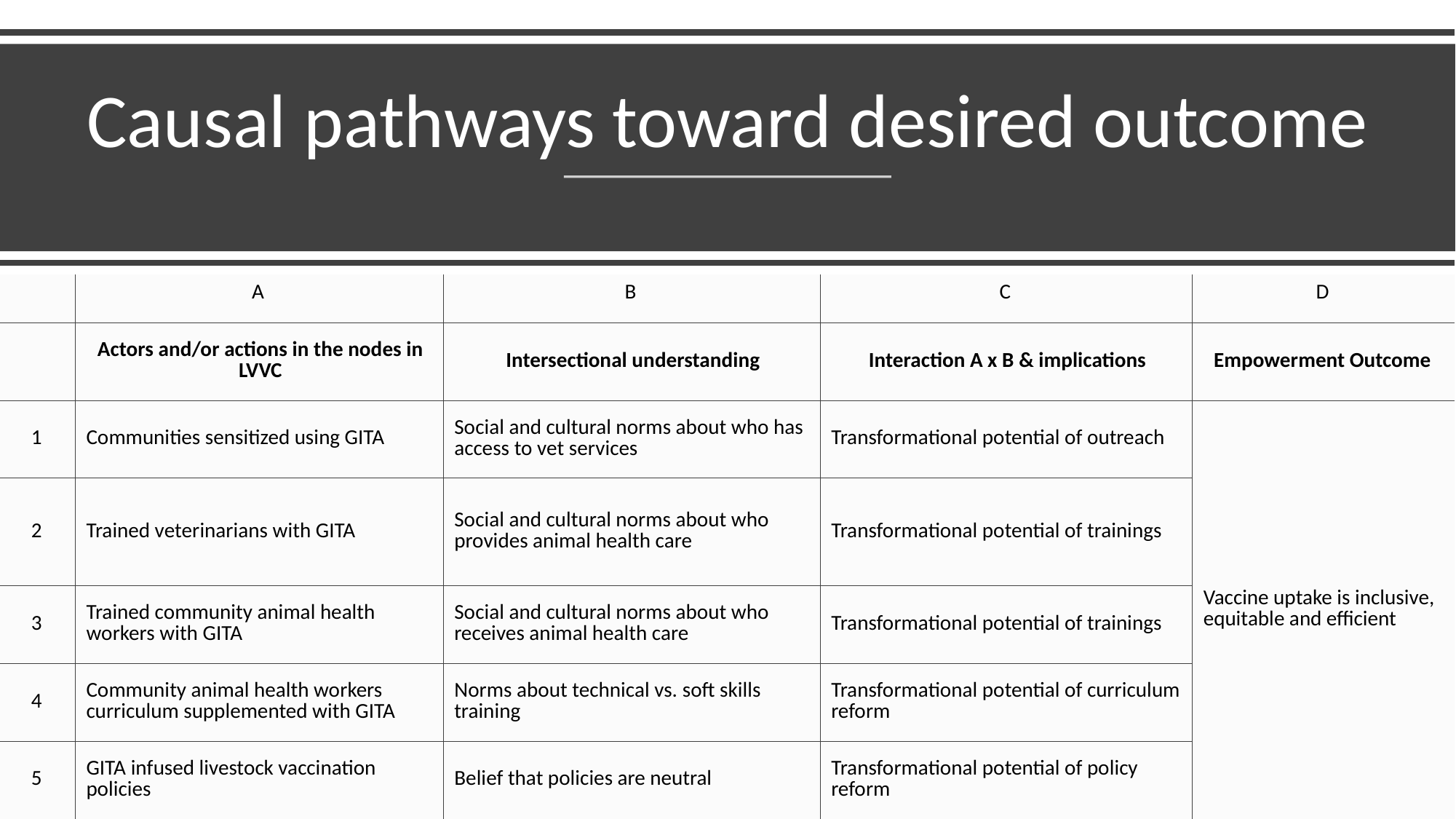

# Causal pathways toward desired outcome
|  | A | B | C | D |
| --- | --- | --- | --- | --- |
|  | Actors and/or actions in the nodes in LVVC | Intersectional understanding | Interaction A x B & implications | Empowerment Outcome |
| 1 | Communities sensitized using GITA | Social and cultural norms about who has access to vet services | Transformational potential of outreach | Vaccine uptake is inclusive, equitable and efficient |
| 2 | Trained veterinarians with GITA | Social and cultural norms about who provides animal health care | Transformational potential of trainings |  |
| 3 | Trained community animal health workers with GITA | Social and cultural norms about who receives animal health care | Transformational potential of trainings |  |
| 4 | Community animal health workers curriculum supplemented with GITA | Norms about technical vs. soft skills training | Transformational potential of curriculum reform |  |
| 5 | GITA infused livestock vaccination policies | Belief that policies are neutral | Transformational potential of policy reform |  |